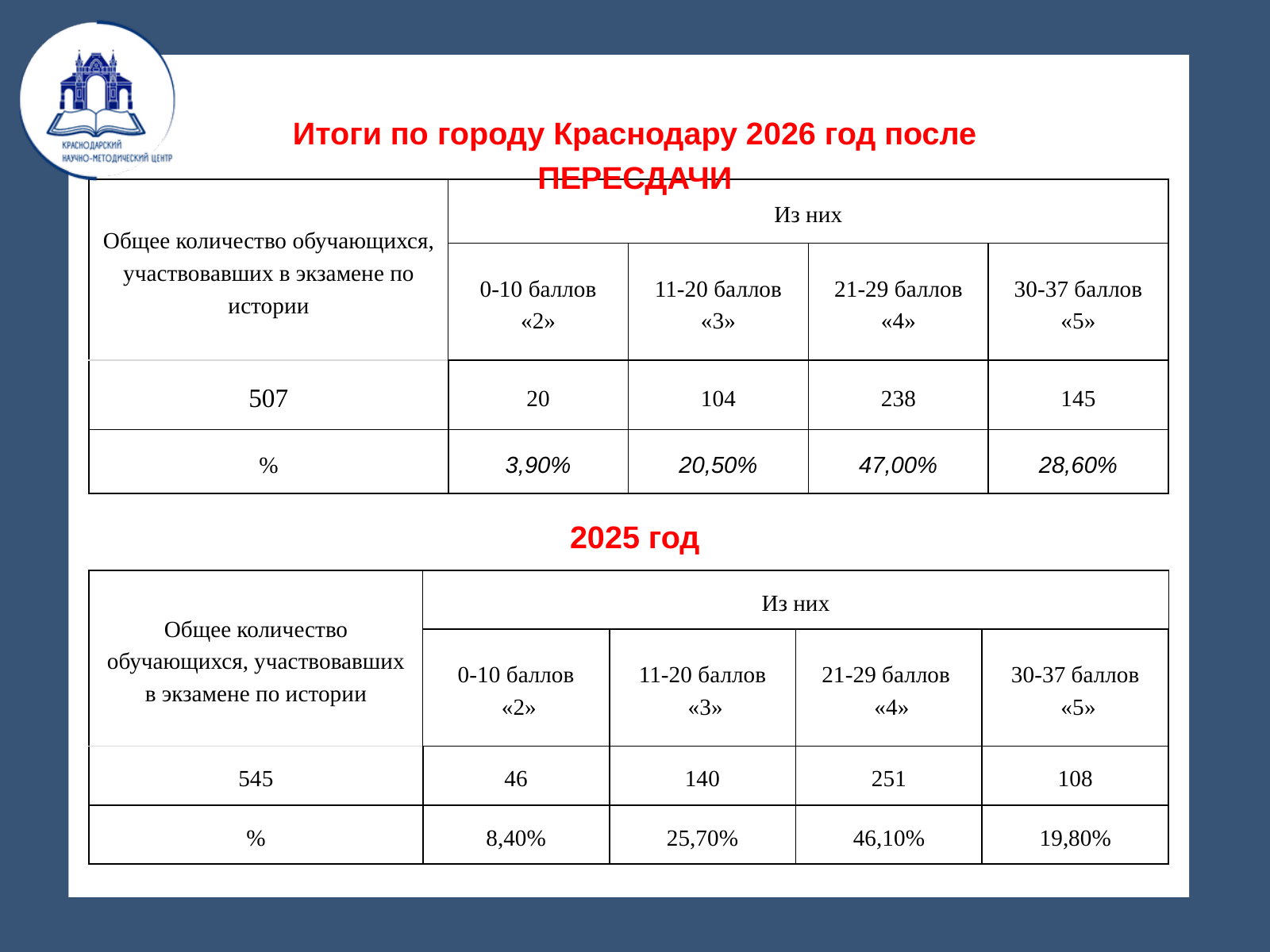

Итоги по городу Краснодару 2026 год после ПЕРЕСДАЧИ
| Общее количество обучающихся, участвовавших в экзамене по истории | Из них | Из них | Из них | Из них |
| --- | --- | --- | --- | --- |
| Общее количество обучающихся, участвовавших в экзамене по истории | 0-10 баллов «2» | 11-20 баллов «3» | 21-29 баллов «4» | 30-37 баллов «5» |
| 507 | 20 | 104 | 238 | 145 |
| % | 3,90% | 20,50% | 47,00% | 28,60% |
2025 год
| Общее количество обучающихся, участвовавших в экзамене по истории | Из них | Из них | Из них | Из них |
| --- | --- | --- | --- | --- |
| Общее количество обучающихся, участвовавших в экзамене по истории | 0-10 баллов «2» | 11-20 баллов «3» | 21-29 баллов «4» | 30-37 баллов «5» |
| 545 | 46 | 140 | 251 | 108 |
| % | 8,40% | 25,70% | 46,10% | 19,80% |